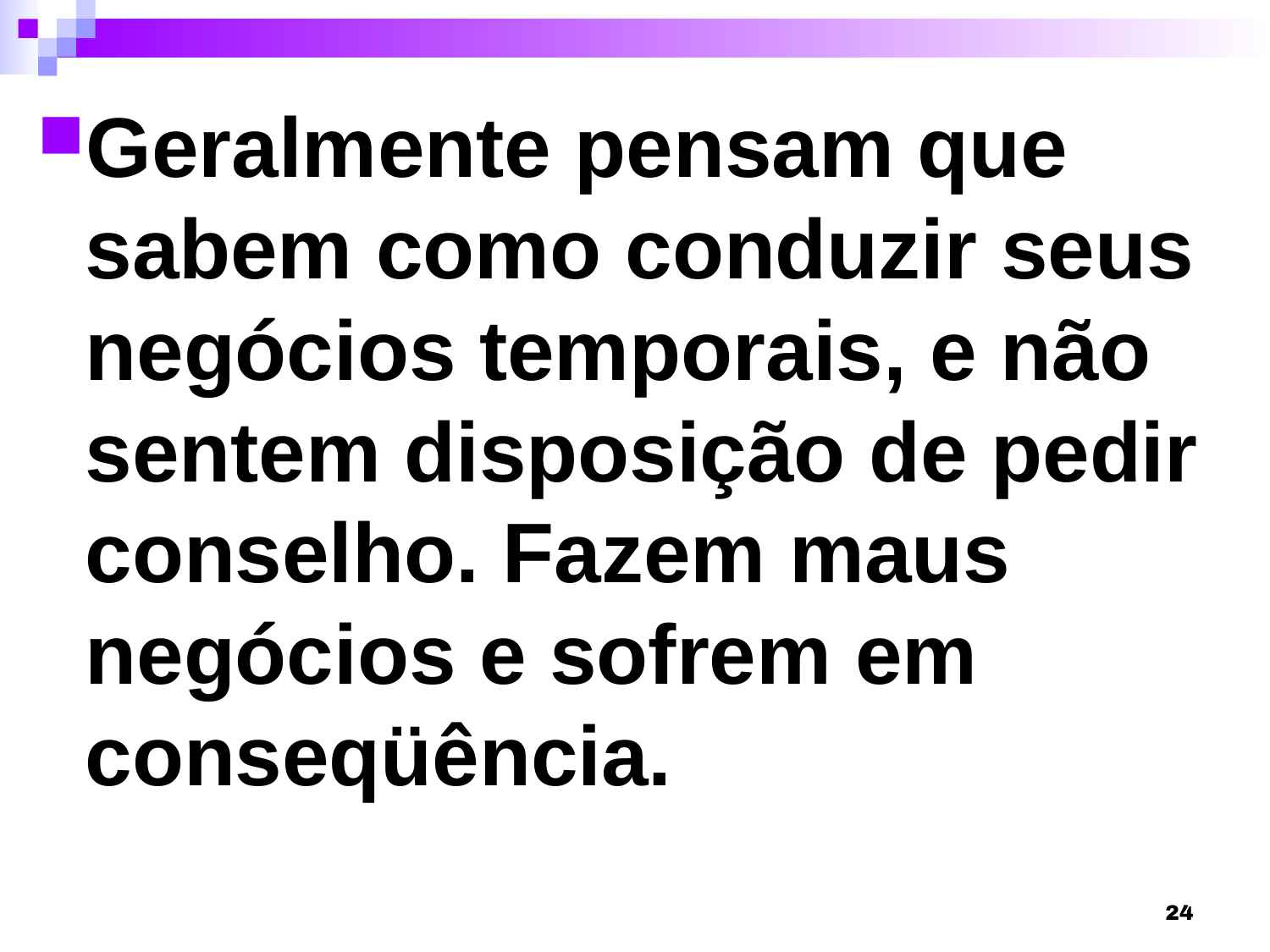

Geralmente pensam que sabem como conduzir seus negócios temporais, e não sentem disposição de pedir conselho. Fazem maus negócios e sofrem em conseqüência.
24